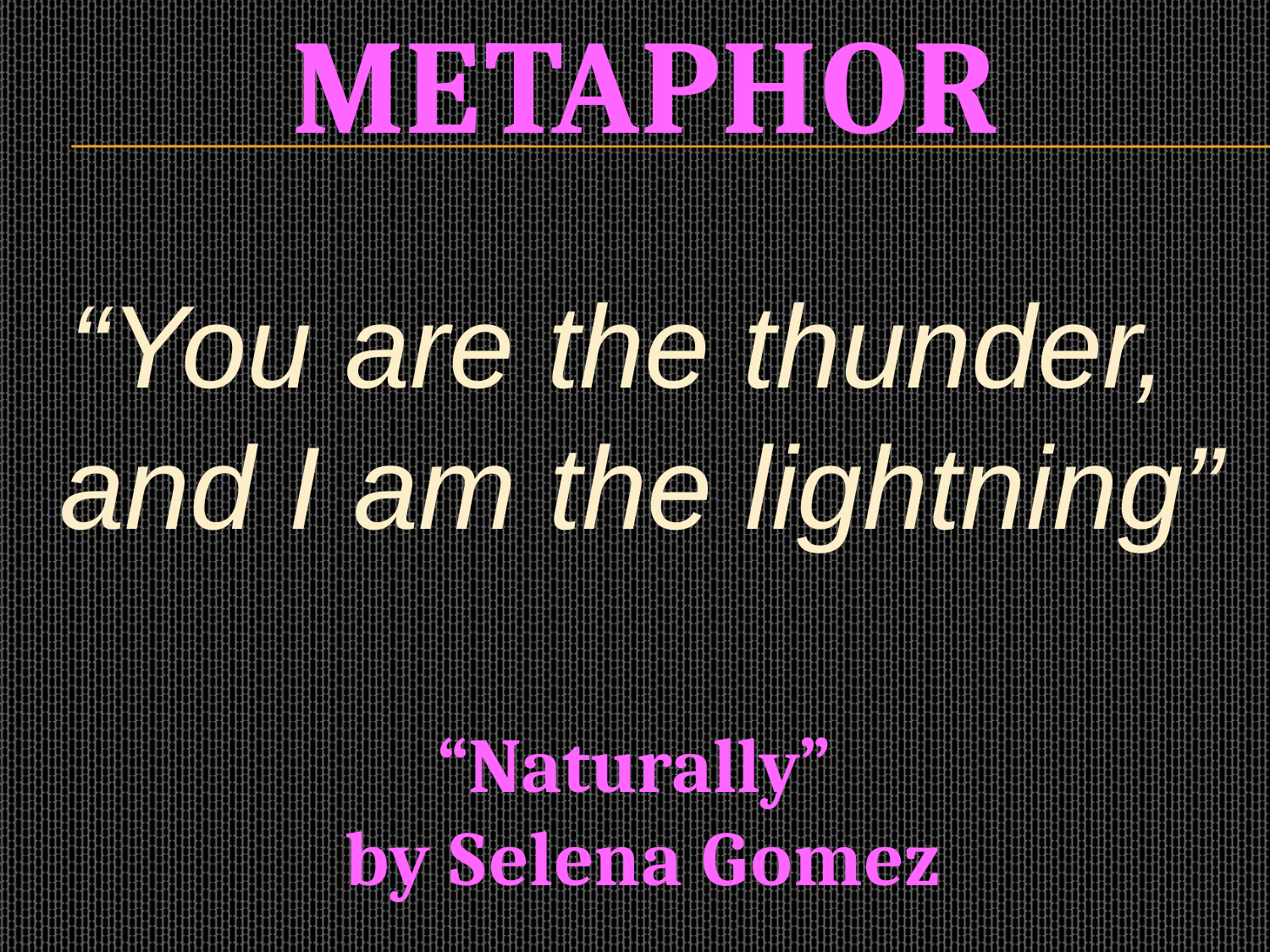

# metaphor
“You are the thunder, and I am the lightning”

“Naturally”
 by Selena Gomez